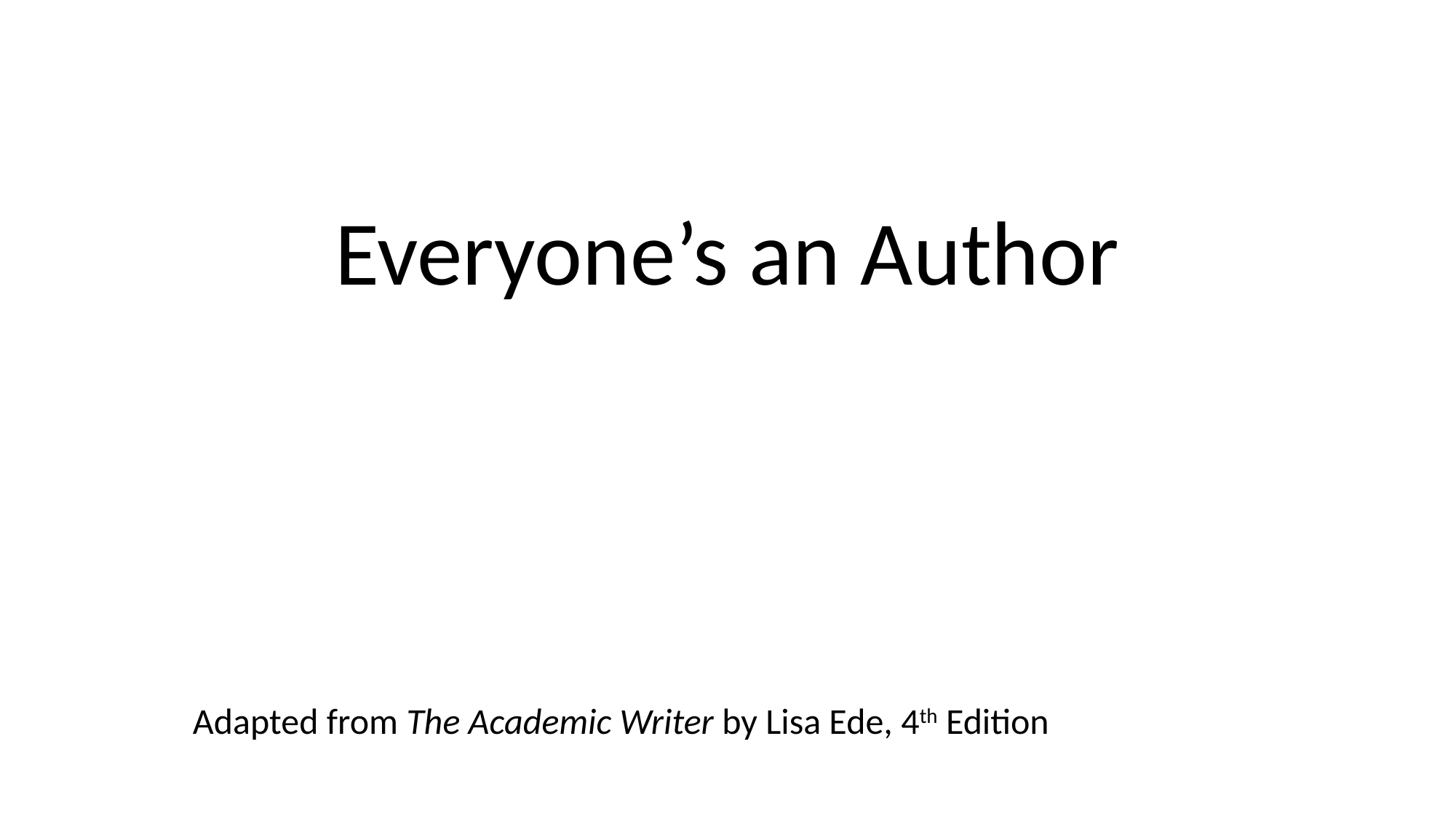

# Everyone’s an Author
Adapted from The Academic Writer by Lisa Ede, 4th Edition